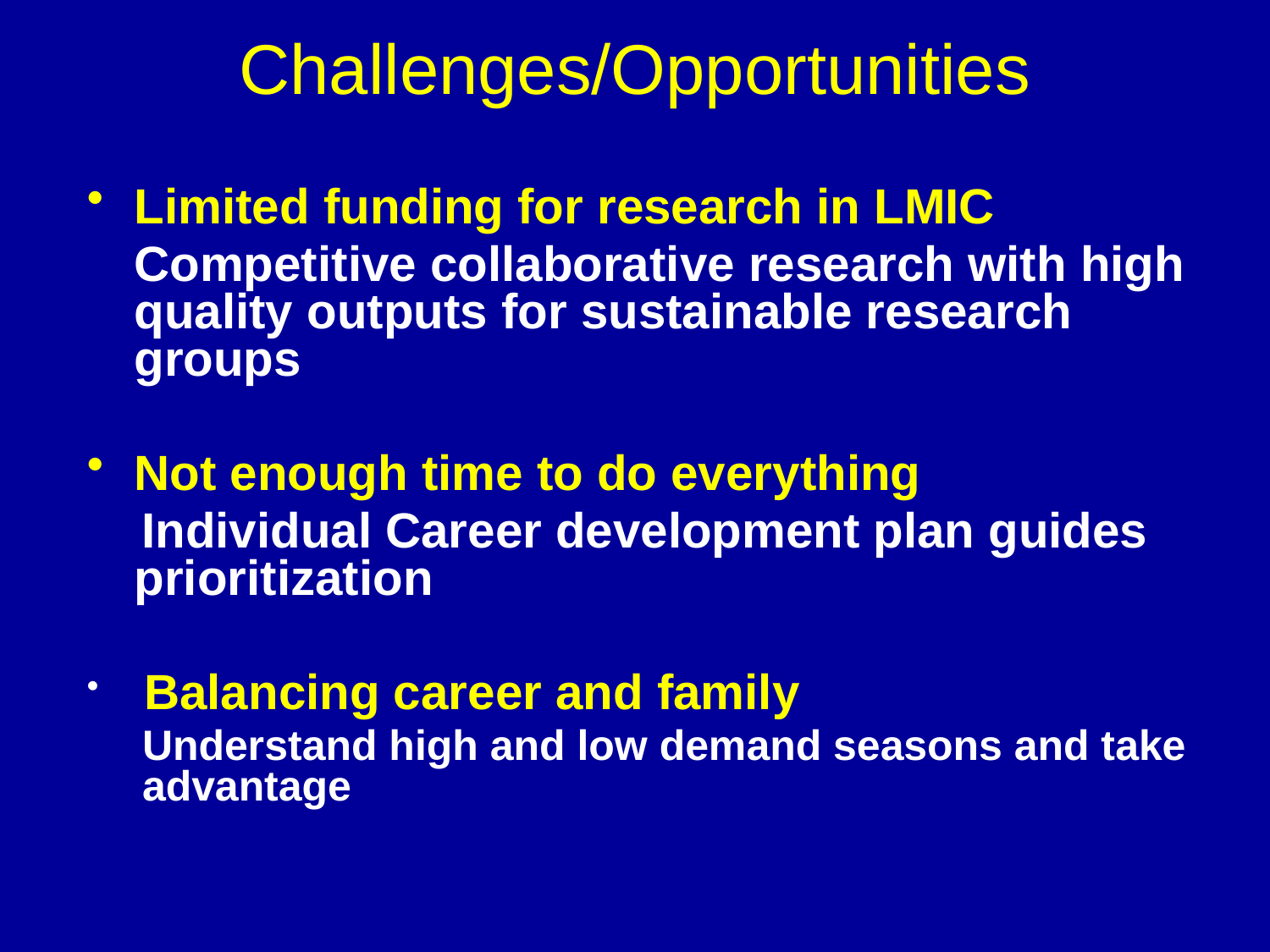

# Challenges/Opportunities
Limited funding for research in LMIC
	Competitive collaborative research with high quality outputs for sustainable research groups

Not enough time to do everything
    Individual Career development plan guides prioritization

 Balancing career and family
Understand high and low demand seasons and take advantage